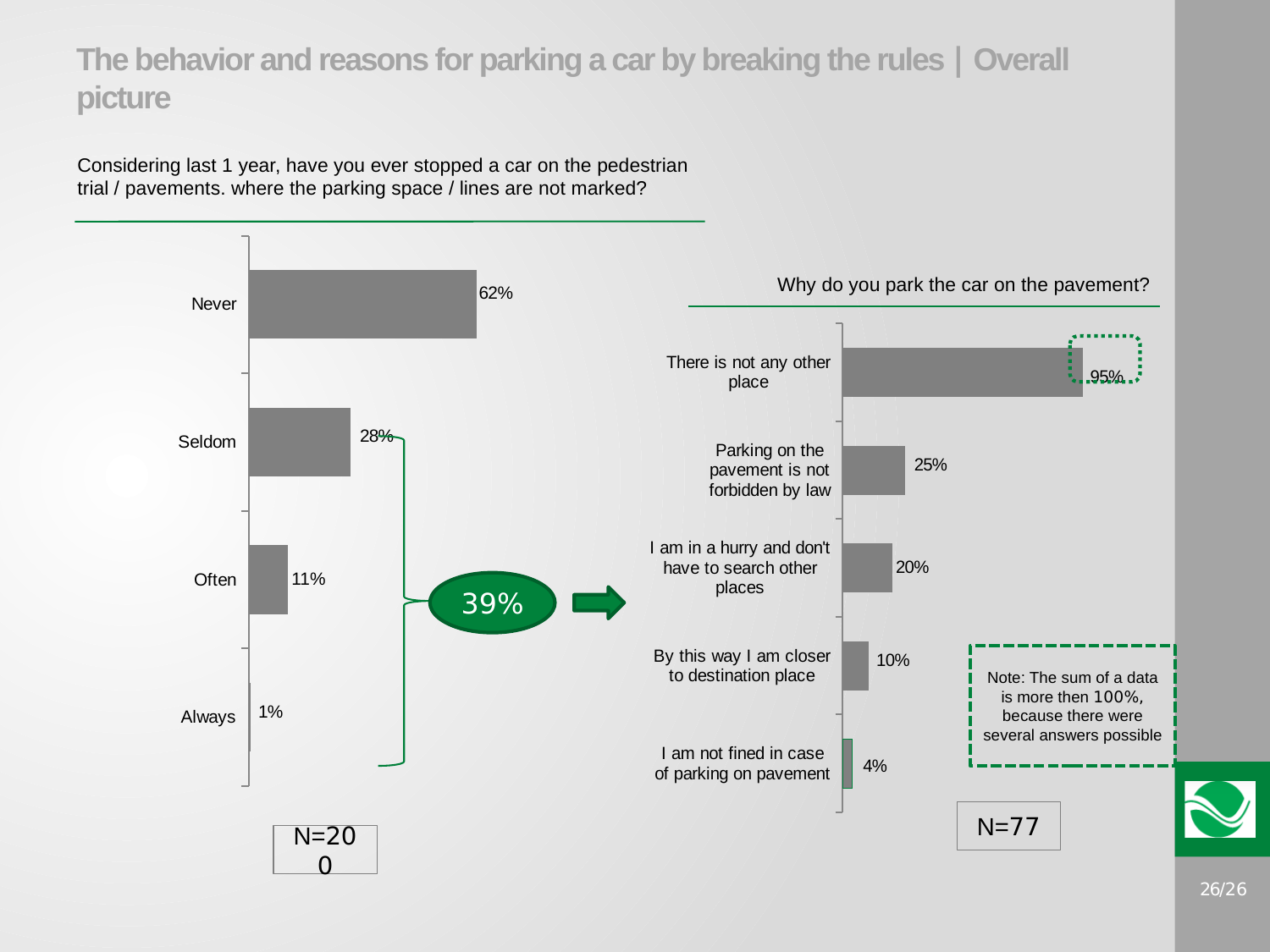

# The behavior and reasons for parking a car by breaking the rules | Overall picture
Considering last 1 year, have you ever stopped a car on the pedestrian trial / pavements. where the parking space / lines are not marked?

### Chart

| Category | Total |
|---|---|
| Never | 0.6150000000000001 |
| Seldom | 0.275 |
| Often | 0.10500000000000001 |
| Always | 0.005000000000000001 |
 Why do you park the car on the pavement?

### Chart

| Category | Total |
|---|---|
| There is not any other place | 0.9480000000000001 |
| Parking on the pavement is not forbidden by law | 0.24700000000000003 |
| I am in a hurry and don't have to search other places | 0.195 |
| By this way I am closer to destination place | 0.10400000000000001 |
| I am not fined in case of parking on pavement | 0.03900000000000001 |

39%

Note: The sum of a data is more then 100%, because there were several answers possible
N=77
N=200